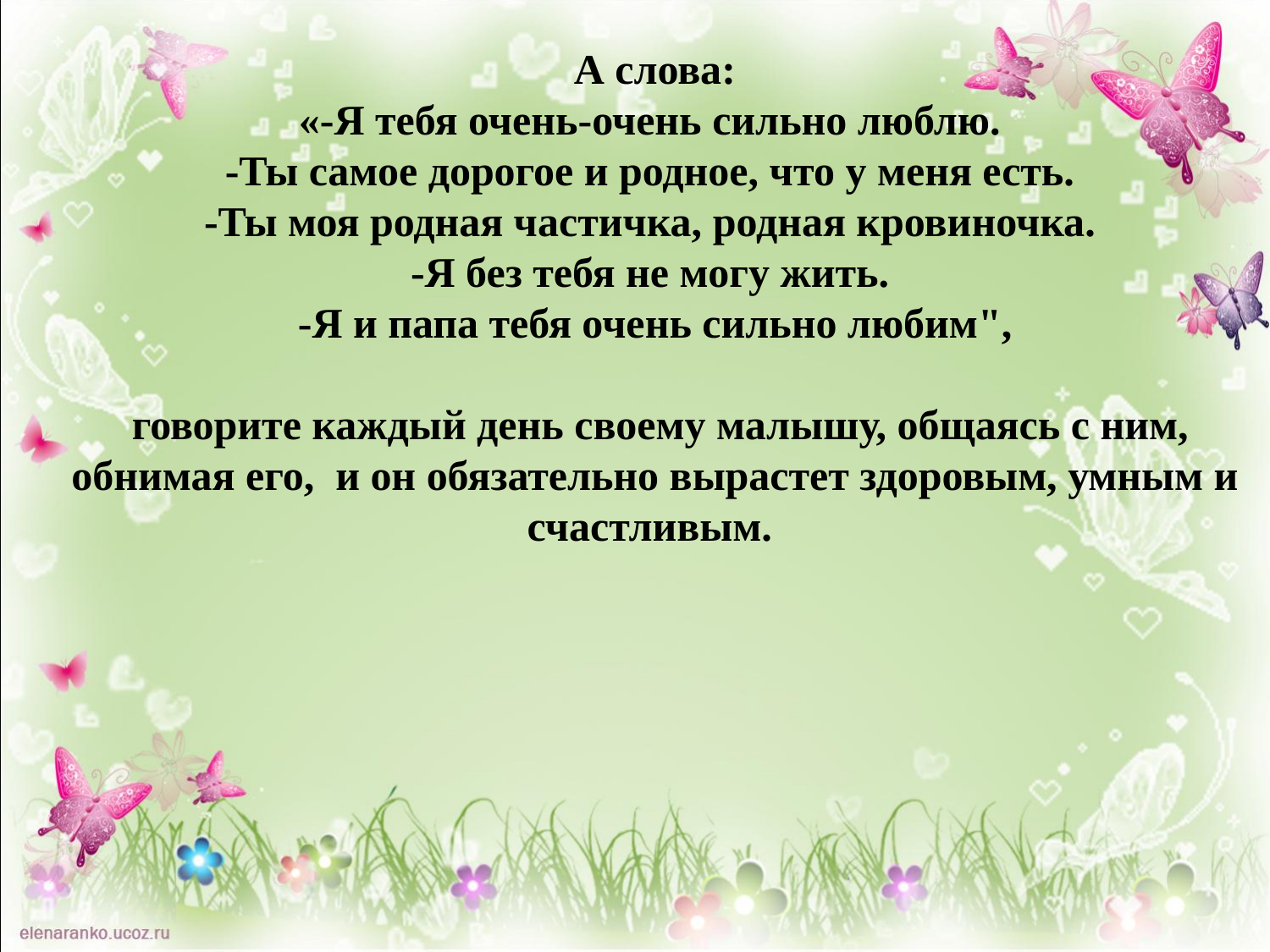

А слова:
«-Я тебя очень-очень сильно люблю.
-Ты самое дорогое и родное, что у меня есть.
-Ты моя родная частичка, родная кровиночка.
-Я без тебя не могу жить.
-Я и папа тебя очень сильно любим",

 говорите каждый день своему малышу, общаясь с ним, обнимая его,  и он обязательно вырастет здоровым, умным и счастливым.